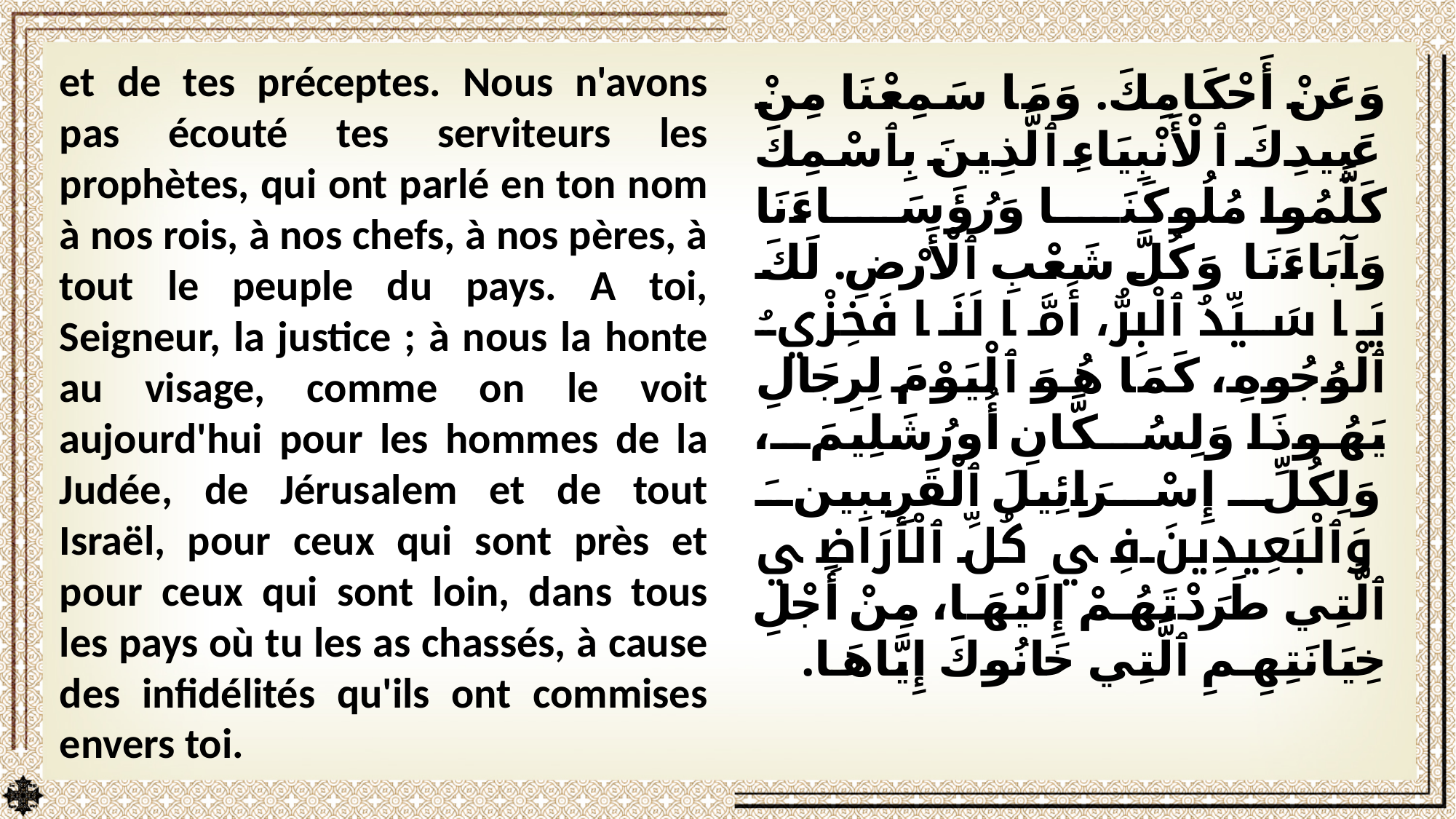

et de tes préceptes. Nous n'avons pas écouté tes serviteurs les prophètes, qui ont parlé en ton nom à nos rois, à nos chefs, à nos pères, à tout le peuple du pays. A toi, Seigneur, la justice ; à nous la honte au visage, comme on le voit aujourd'hui pour les hommes de la Judée, de Jérusalem et de tout Israël, pour ceux qui sont près et pour ceux qui sont loin, dans tous les pays où tu les as chassés, à cause des infidélités qu'ils ont commises envers toi.
وَعَنْ أَحْكَامِكَ. وَمَا سَمِعْنَا مِنْ عَبِيدِكَ ٱلْأَنْبِيَاءِ ٱلَّذِينَ بِٱسْمِكَ كَلَّمُوا مُلُوكَنَا وَرُؤَسَاءَنَا وَآبَاءَنَا وَكُلَّ شَعْبِ ٱلْأَرْضِ. لَكَ يَا سَيِّدُ ٱلْبِرُّ، أَمَّا لَنَا فَخِزْيُ ٱلْوُجُوهِ، كَمَا هُوَ ٱلْيَوْمَ لِرِجَالِ يَهُوذَا وَلِسُكَّانِ أُورُشَلِيمَ، وَلِكُلِّ إِسْرَائِيلَ ٱلْقَرِيبِينَ وَٱلْبَعِيدِينَ فِي كُلِّ ٱلْأَرَاضِي ٱلَّتِي طَرَدْتَهُمْ إِلَيْهَا، مِنْ أَجْلِ خِيَانَتِهِمِ ٱلَّتِي خَانُوكَ إِيَّاهَا.